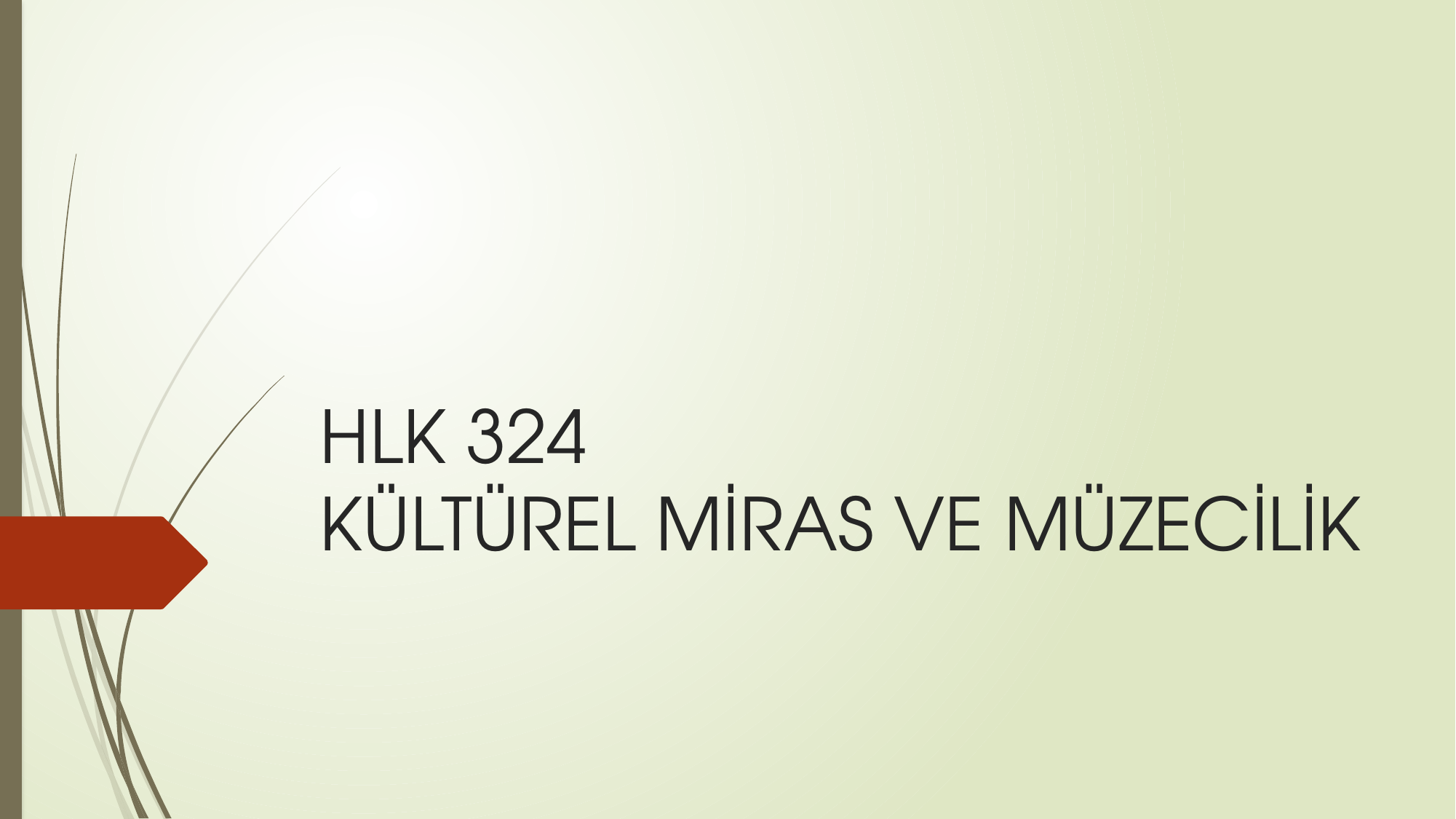

# HLK 324 KÜLTÜREL MİRAS VE MÜZECİLİK